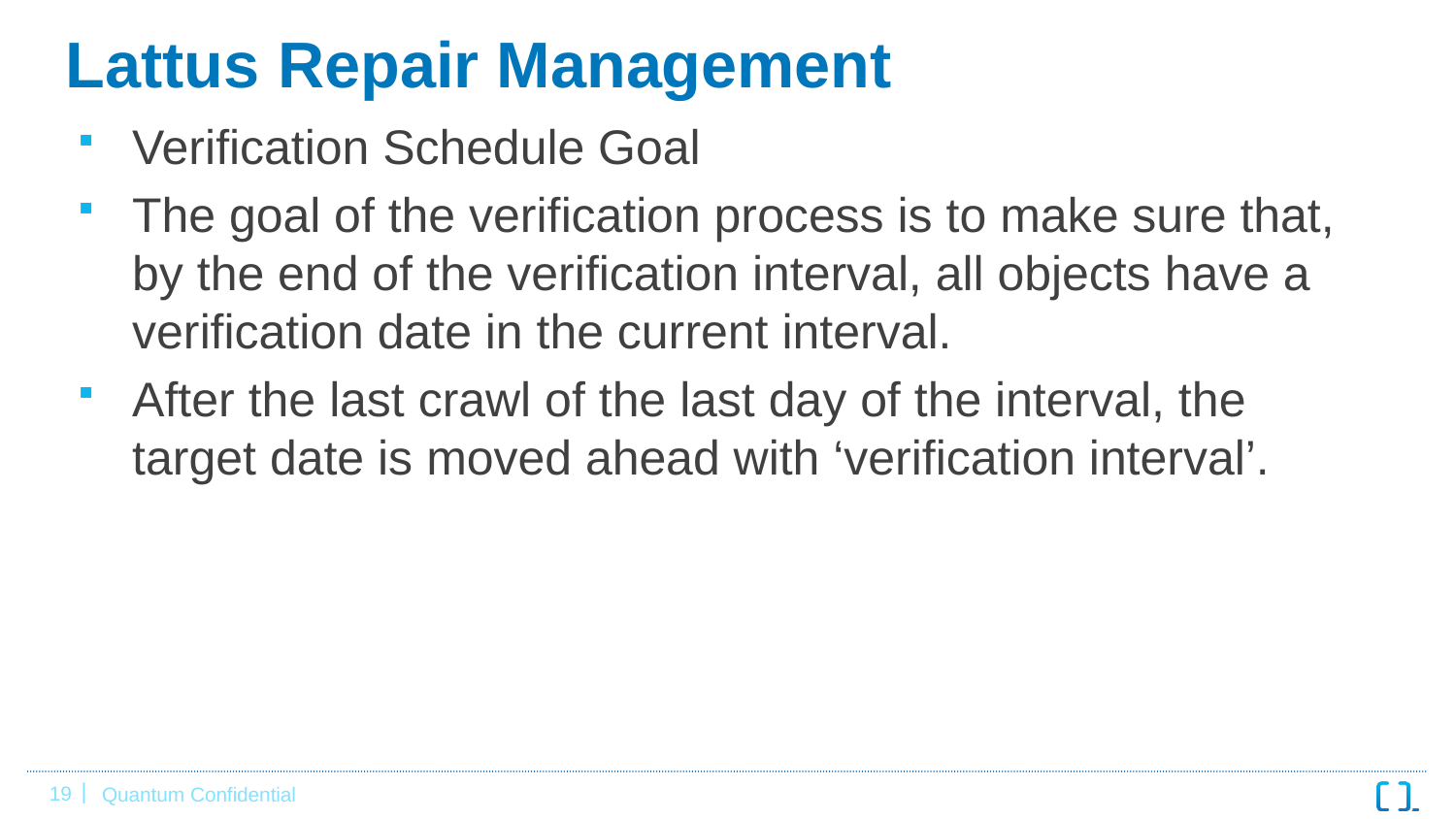

# Lattus Repair Management
Verification Schedule Goal
The goal of the verification process is to make sure that, by the end of the verification interval, all objects have a verification date in the current interval.
After the last crawl of the last day of the interval, the target date is moved ahead with ‘verification interval’.